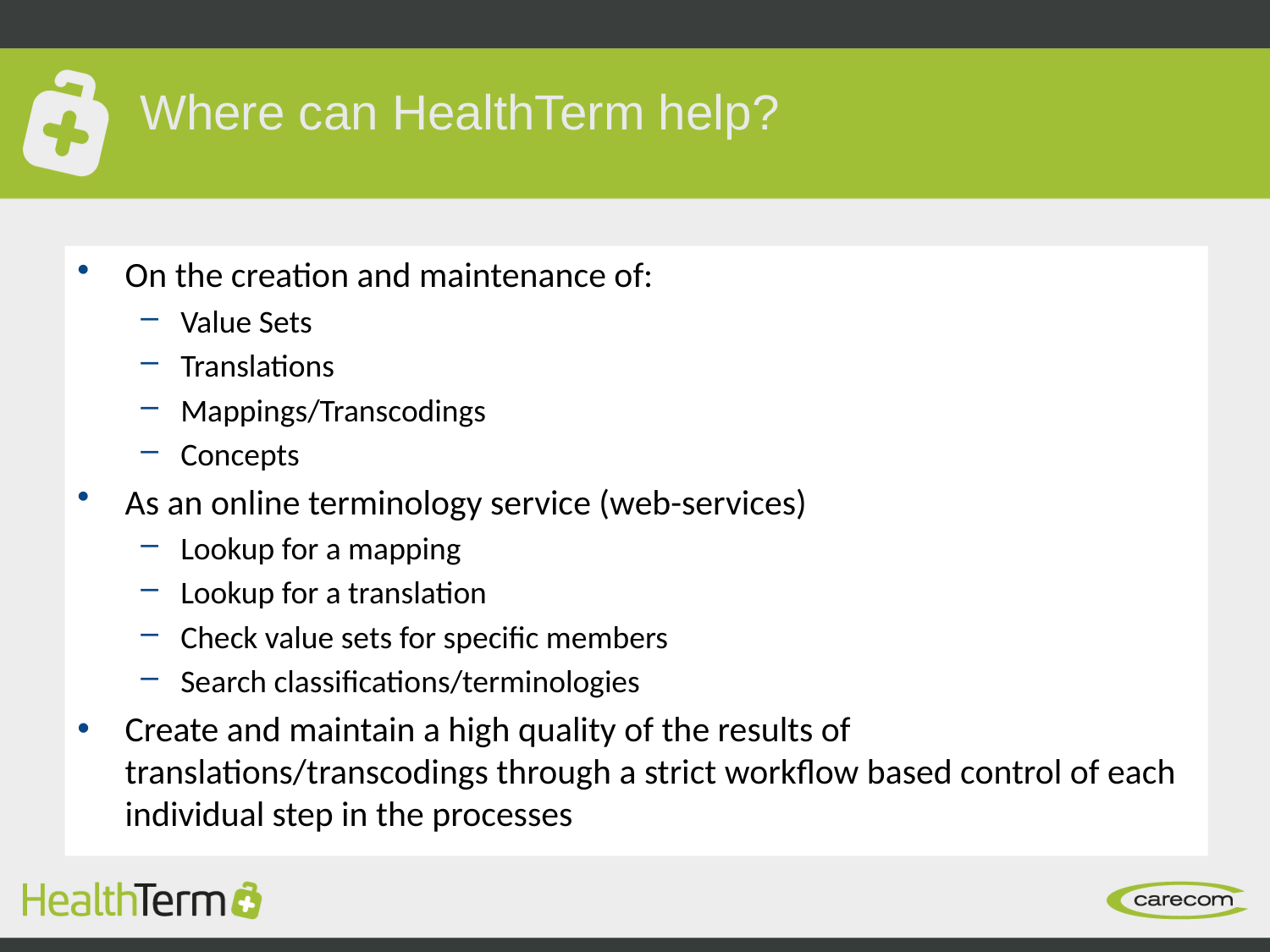

Where can HealthTerm help?
On the creation and maintenance of:
Value Sets
Translations
Mappings/Transcodings
Concepts
As an online terminology service (web-services)
Lookup for a mapping
Lookup for a translation
Check value sets for specific members
Search classifications/terminologies
Create and maintain a high quality of the results of translations/transcodings through a strict workflow based control of each individual step in the processes